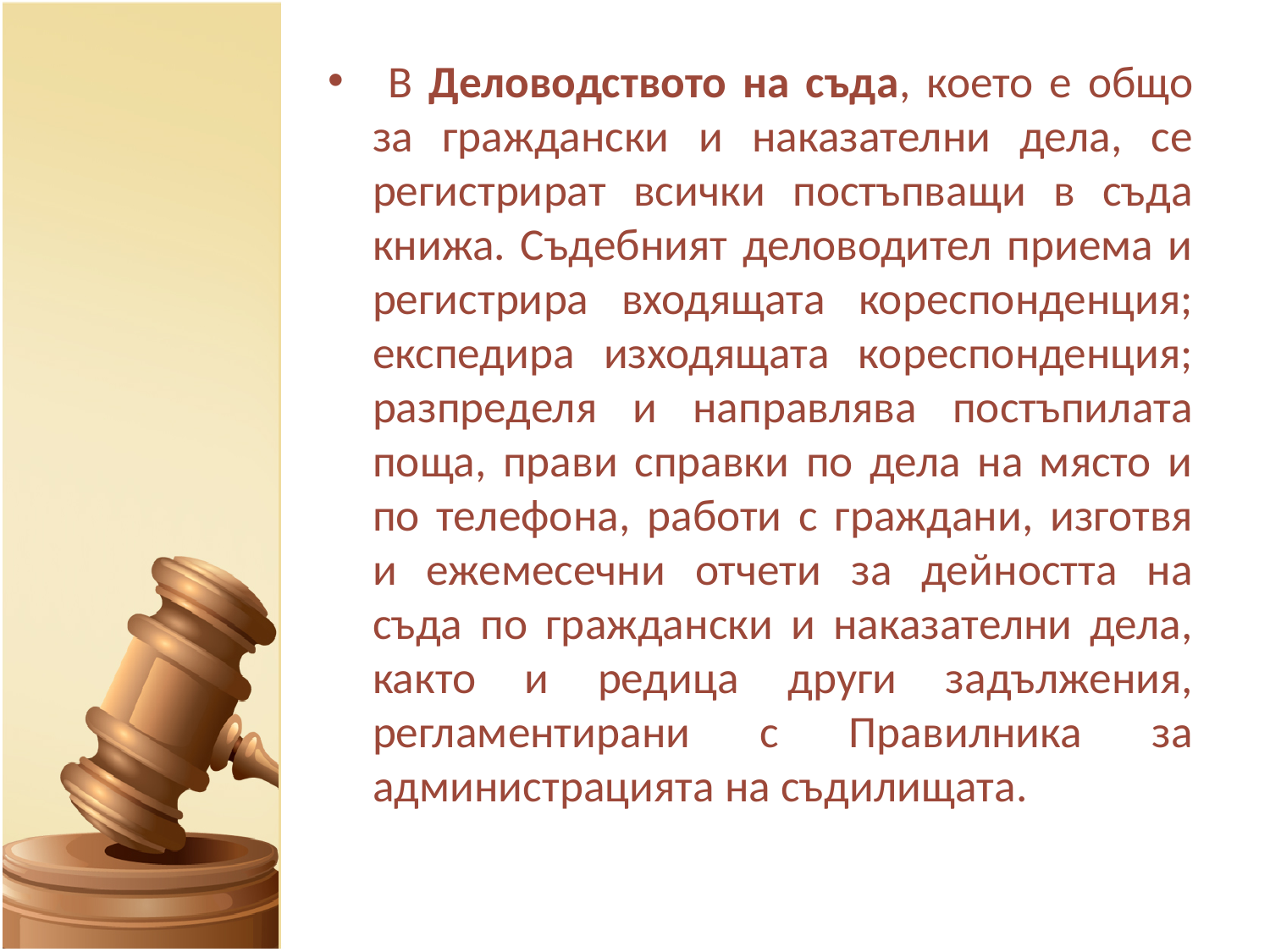

В Деловодството на съда, което е общо за граждански и наказателни дела, се регистрират всички постъпващи в съда книжа. Съдебният деловодител приема и регистрира входящата кореспонденция; експедира изходящата кореспонденция; разпределя и направлява постъпилата поща, прави справки по дела на място и по телефона, работи с граждани, изготвя и ежемесечни отчети за дейността на съда по граждански и наказателни дела, както и редица други задължения, регламентирани с Правилника за администрацията на съдилищата.